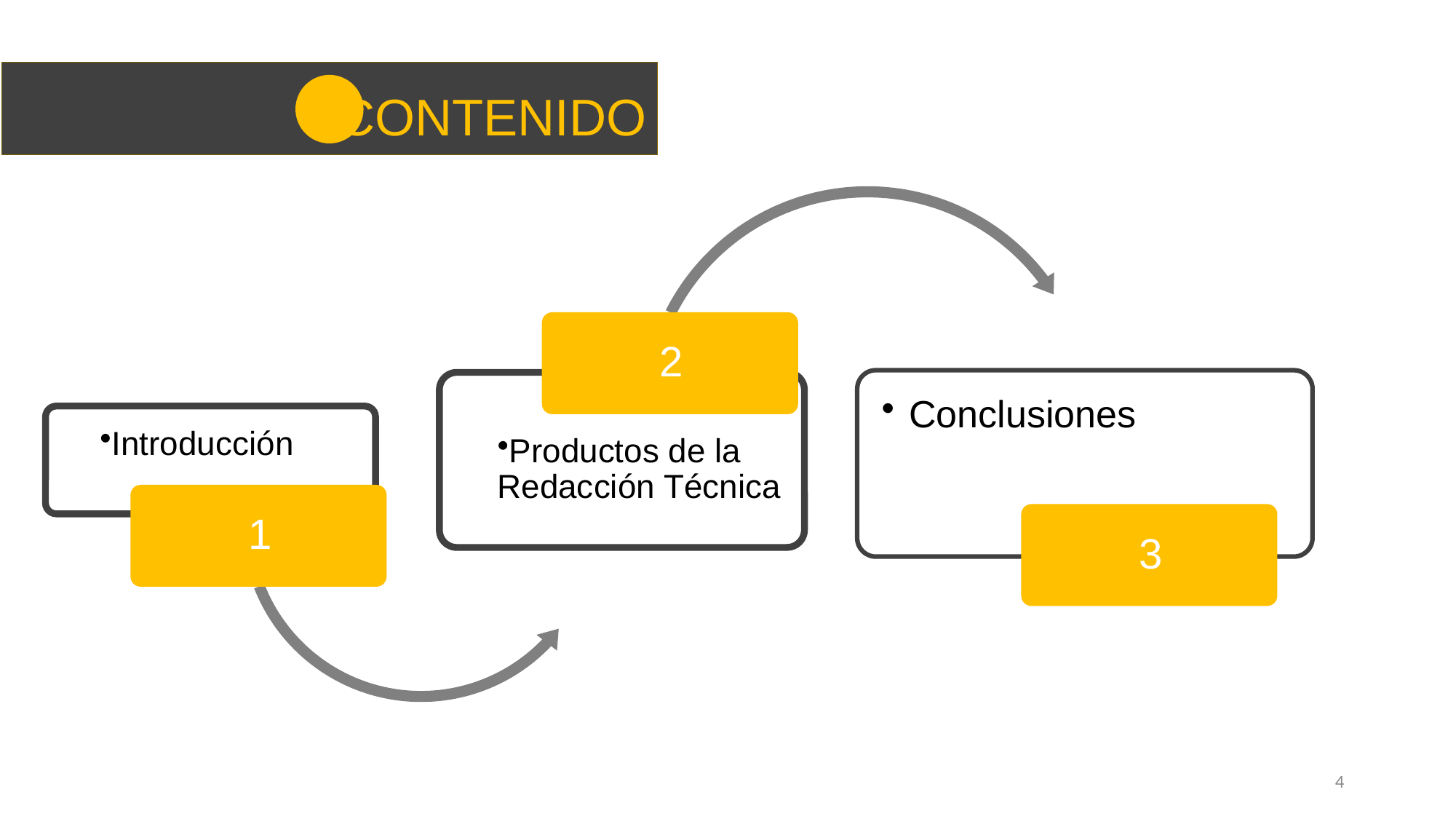

CONTENIDO

Introducción

1
Productos de la Redacción Técnica

2
Conclusiones
3
4